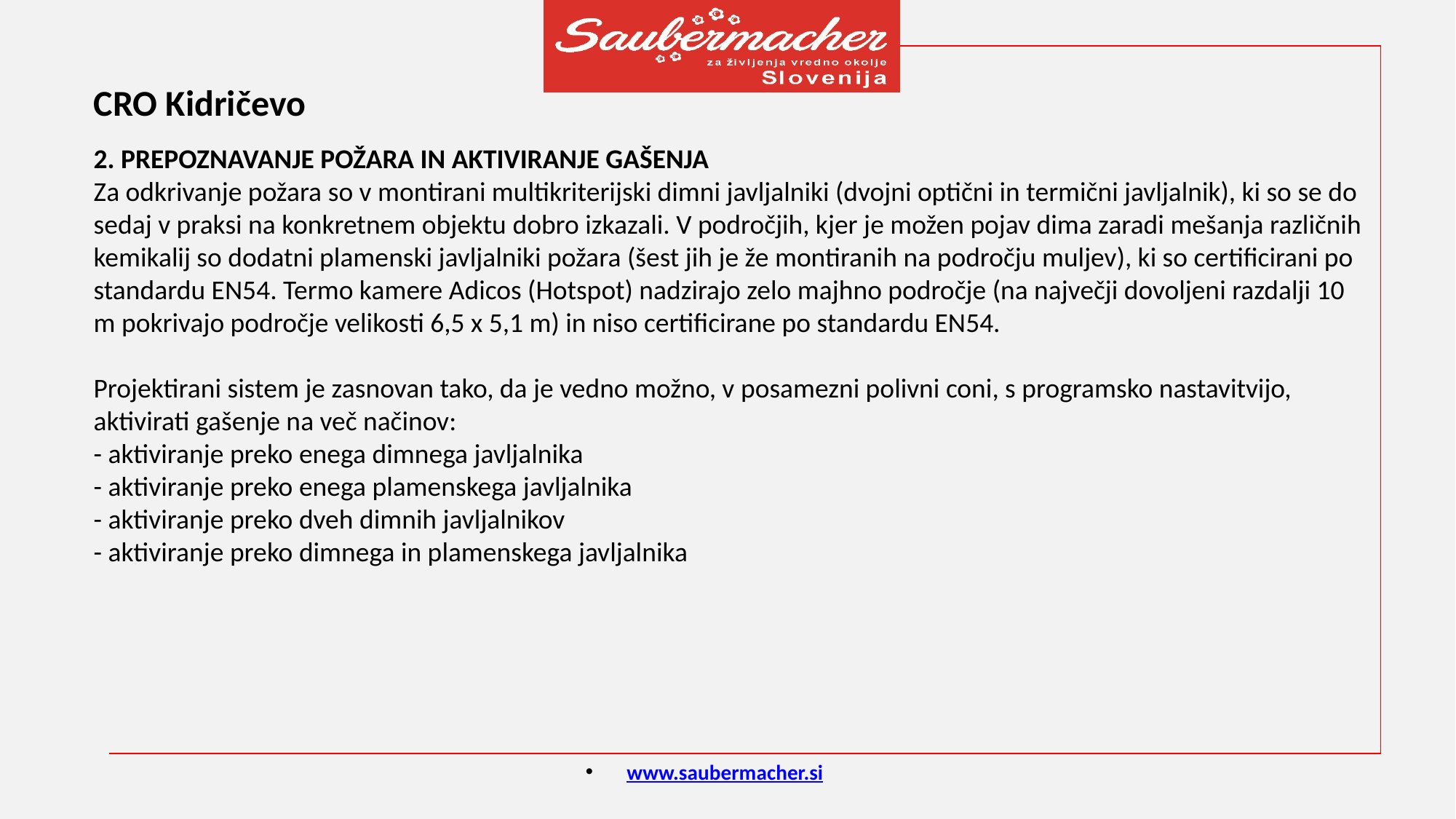

CRO Kidričevo
2. PREPOZNAVANJE POŽARA IN AKTIVIRANJE GAŠENJA
Za odkrivanje požara so v montirani multikriterijski dimni javljalniki (dvojni optični in termični javljalnik), ki so se do sedaj v praksi na konkretnem objektu dobro izkazali. V področjih, kjer je možen pojav dima zaradi mešanja različnih kemikalij so dodatni plamenski javljalniki požara (šest jih je že montiranih na področju muljev), ki so certificirani po standardu EN54. Termo kamere Adicos (Hotspot) nadzirajo zelo majhno področje (na največji dovoljeni razdalji 10 m pokrivajo področje velikosti 6,5 x 5,1 m) in niso certificirane po standardu EN54.

Projektirani sistem je zasnovan tako, da je vedno možno, v posamezni polivni coni, s programsko nastavitvijo, aktivirati gašenje na več načinov:
- aktiviranje preko enega dimnega javljalnika
- aktiviranje preko enega plamenskega javljalnika
- aktiviranje preko dveh dimnih javljalnikov
- aktiviranje preko dimnega in plamenskega javljalnika